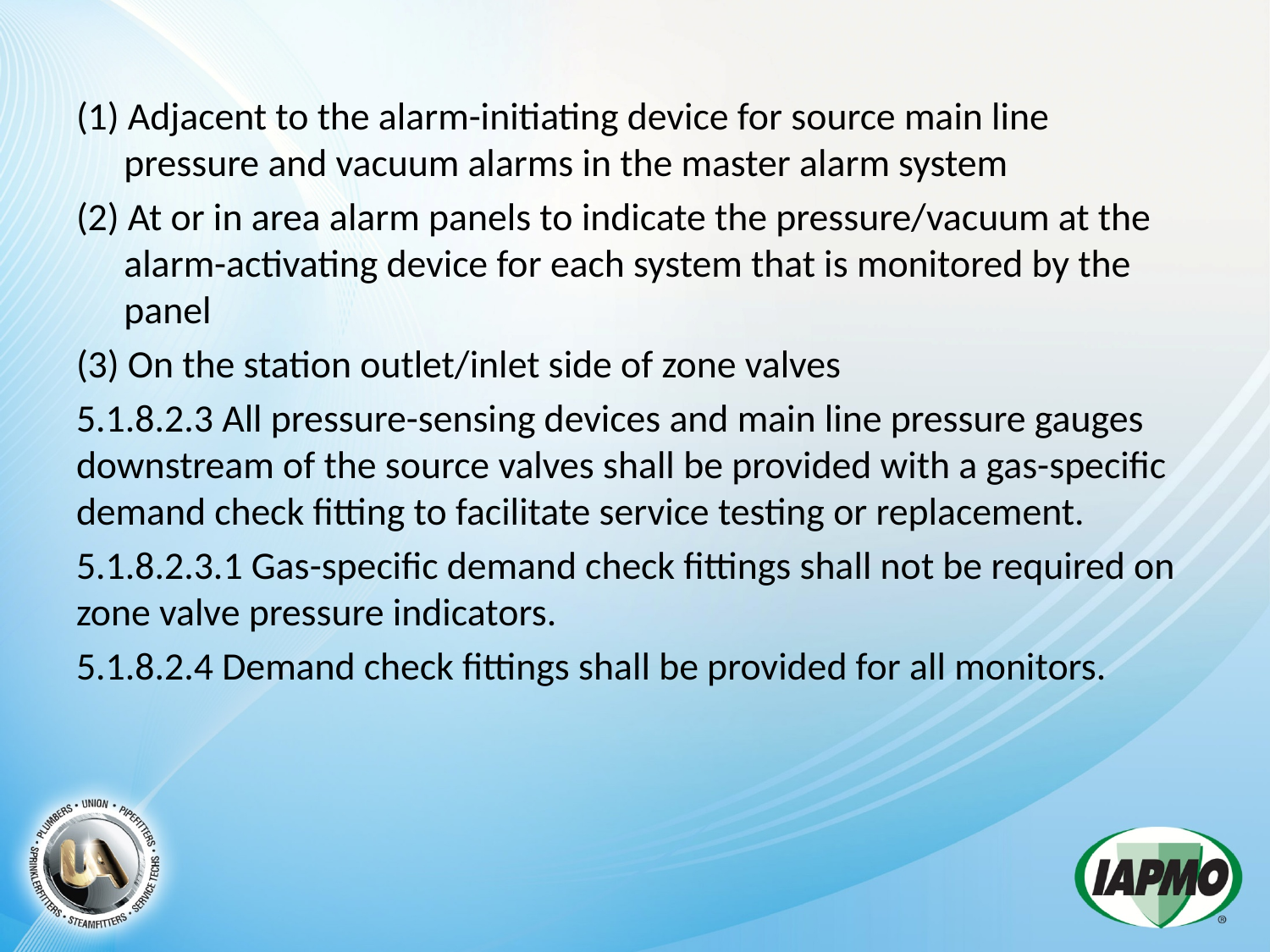

(1) Adjacent to the alarm-initiating device for source main line pressure and vacuum alarms in the master alarm system
(2) At or in area alarm panels to indicate the pressure/vacuum at the alarm-activating device for each system that is monitored by the panel
(3) On the station outlet/inlet side of zone valves
5.1.8.2.3 All pressure-sensing devices and main line pressure gauges downstream of the source valves shall be provided with a gas-specific demand check fitting to facilitate service testing or replacement.
5.1.8.2.3.1 Gas-specific demand check fittings shall not be required on zone valve pressure indicators.
5.1.8.2.4 Demand check fittings shall be provided for all monitors.